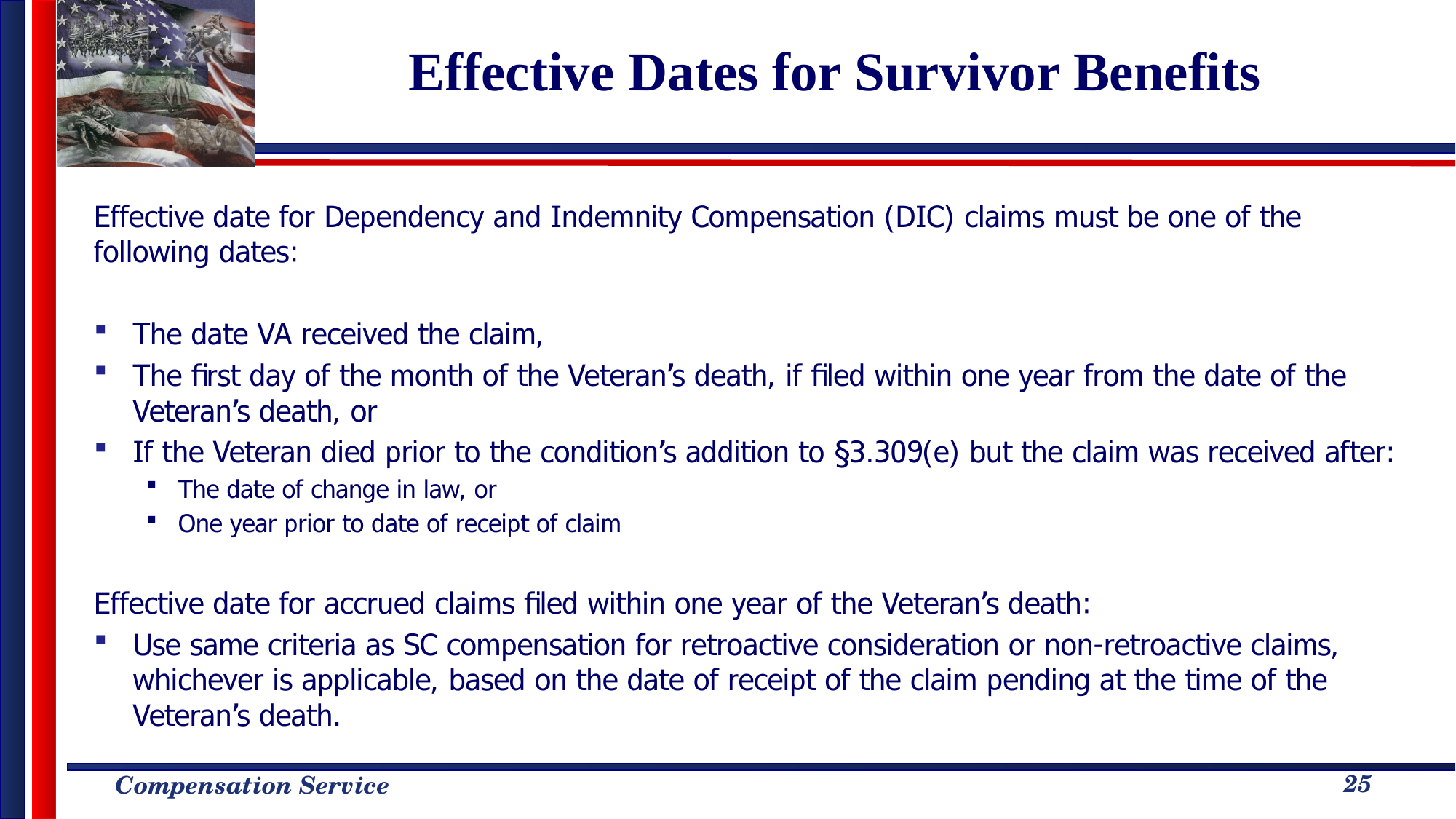

# Effective Dates for Survivor Benefits
Effective date for Dependency and Indemnity Compensation (DIC) claims must be one of the following dates:

The date VA received the claim,
The first day of the month of the Veteran’s death, if filed within one year from the date of the Veteran’s death, or
If the Veteran died prior to the condition’s addition to §3.309(e) but the claim was received after:
The date of change in law, or
One year prior to date of receipt of claim

Effective date for accrued claims filed within one year of the Veteran’s death:
Use same criteria as SC compensation for retroactive consideration or non-retroactive claims, whichever is applicable, based on the date of receipt of the claim pending at the time of the Veteran’s death.
25